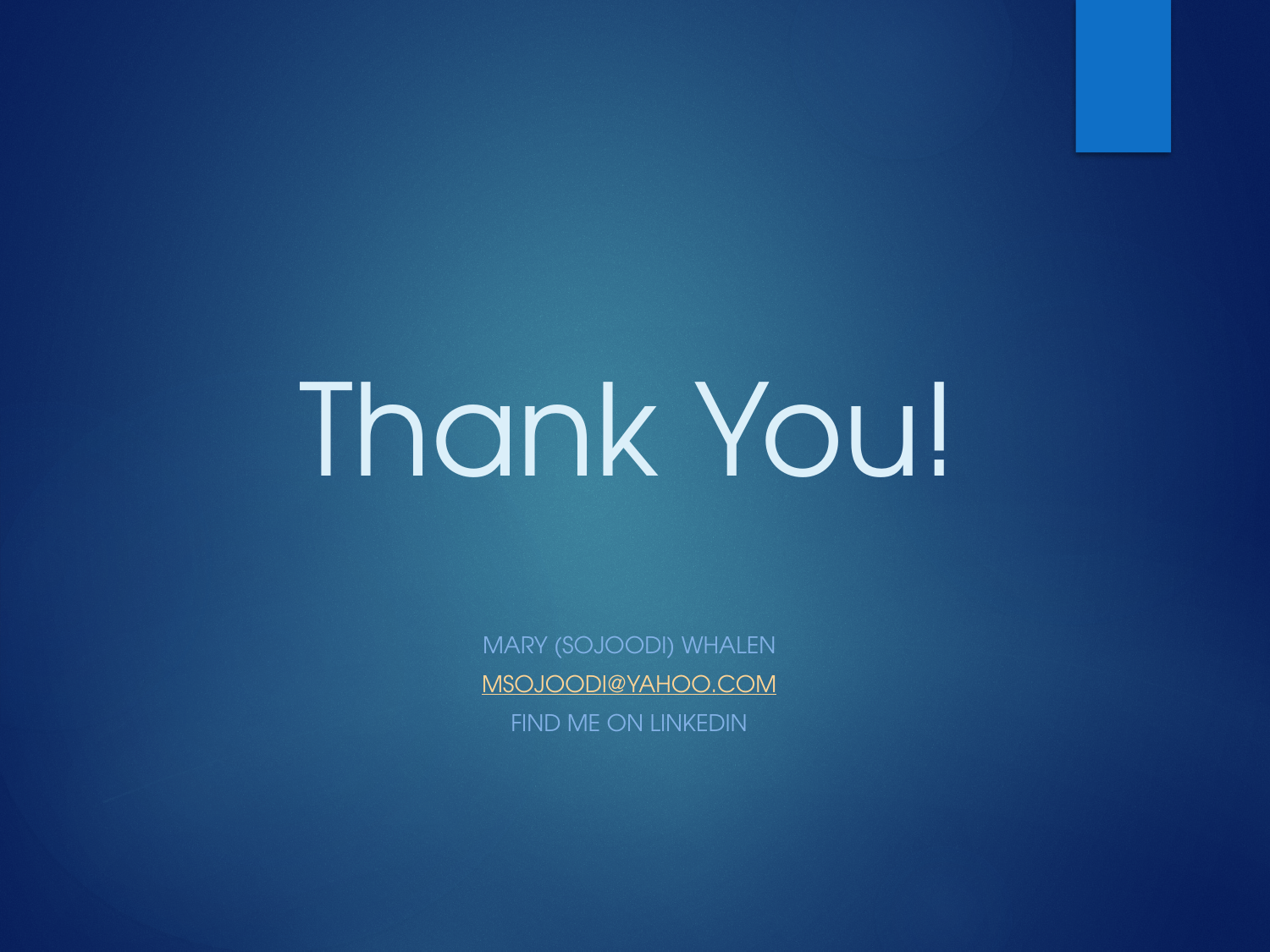

# Thank You!
Mary (Sojoodi) Whalen
msojoodi@yahoo.com
Find me on LinkedIn